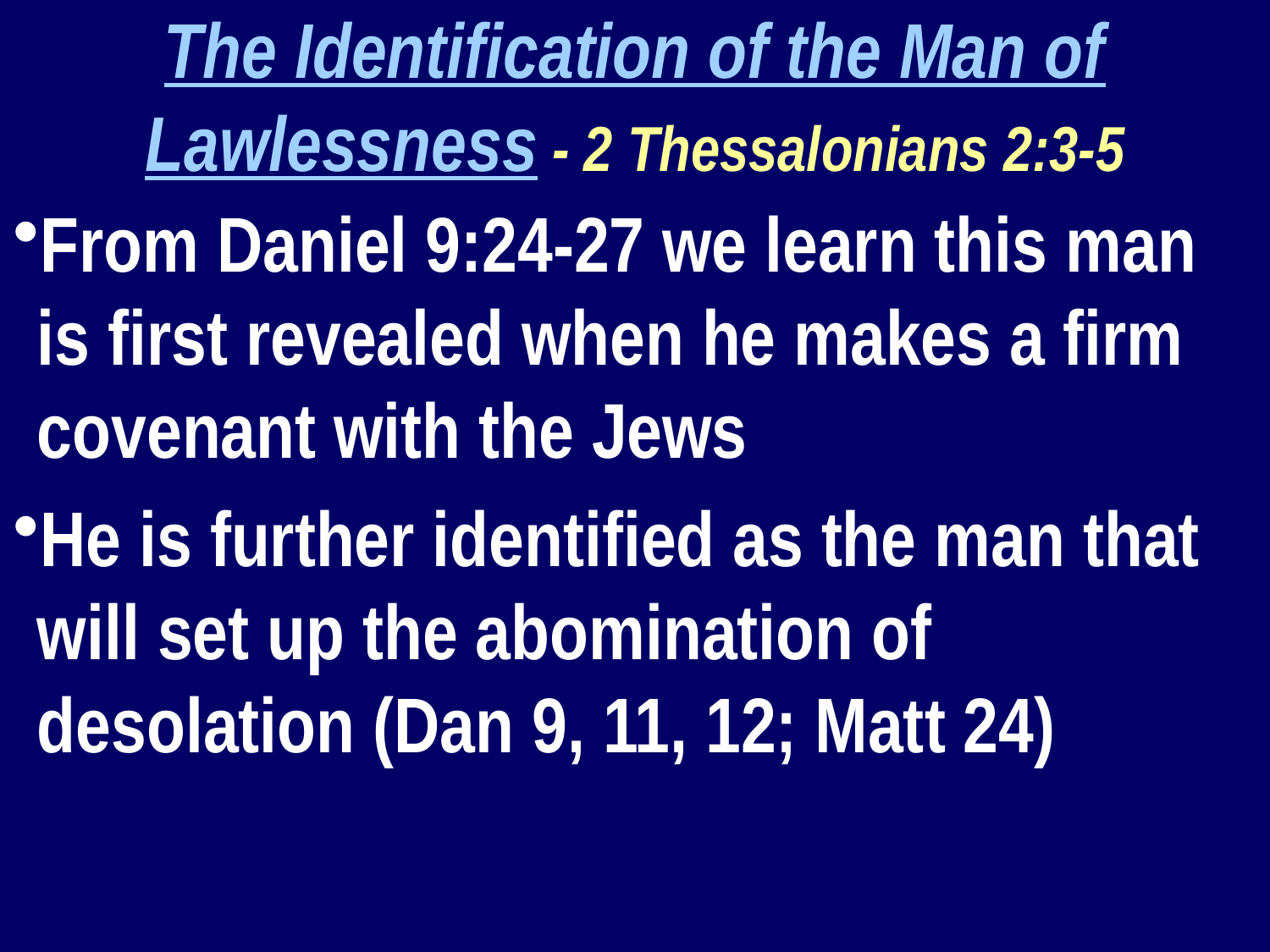

The Identification of the Man of Lawlessness - 2 Thessalonians 2:3-5
From Daniel 9:24-27 we learn this man is first revealed when he makes a firm covenant with the Jews
He is further identified as the man that will set up the abomination of desolation (Dan 9, 11, 12; Matt 24)